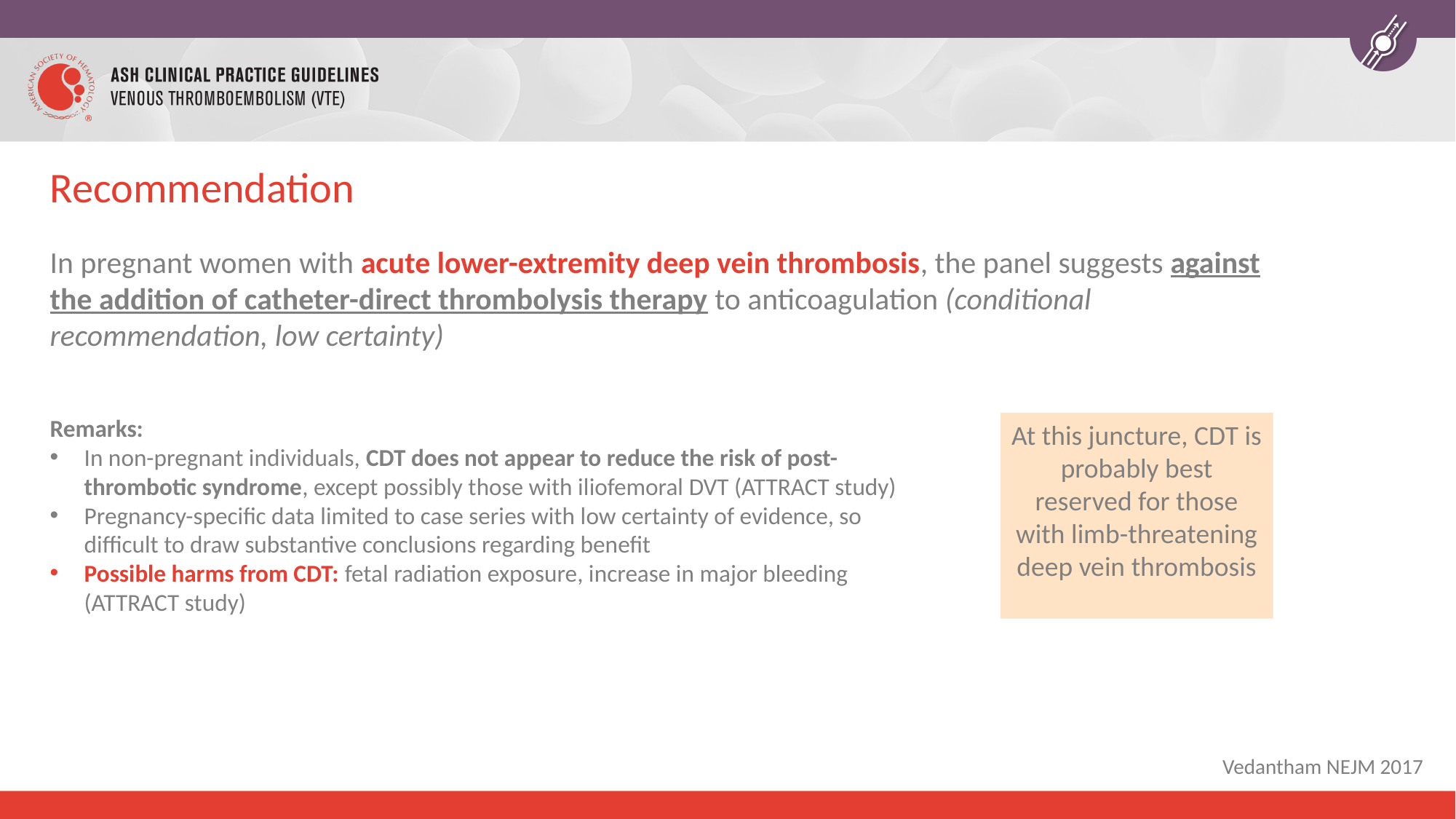

# Recommendation
In pregnant women with acute lower-extremity deep vein thrombosis, the panel suggests against the addition of catheter-direct thrombolysis therapy to anticoagulation (conditional recommendation, low certainty)

Remarks:
In non-pregnant individuals, CDT does not appear to reduce the risk of post-thrombotic syndrome, except possibly those with iliofemoral DVT (ATTRACT study)
Pregnancy-specific data limited to case series with low certainty of evidence, so difficult to draw substantive conclusions regarding benefit
Possible harms from CDT: fetal radiation exposure, increase in major bleeding (ATTRACT study)
At this juncture, CDT is probably best reserved for those with limb-threatening deep vein thrombosis
Vedantham NEJM 2017